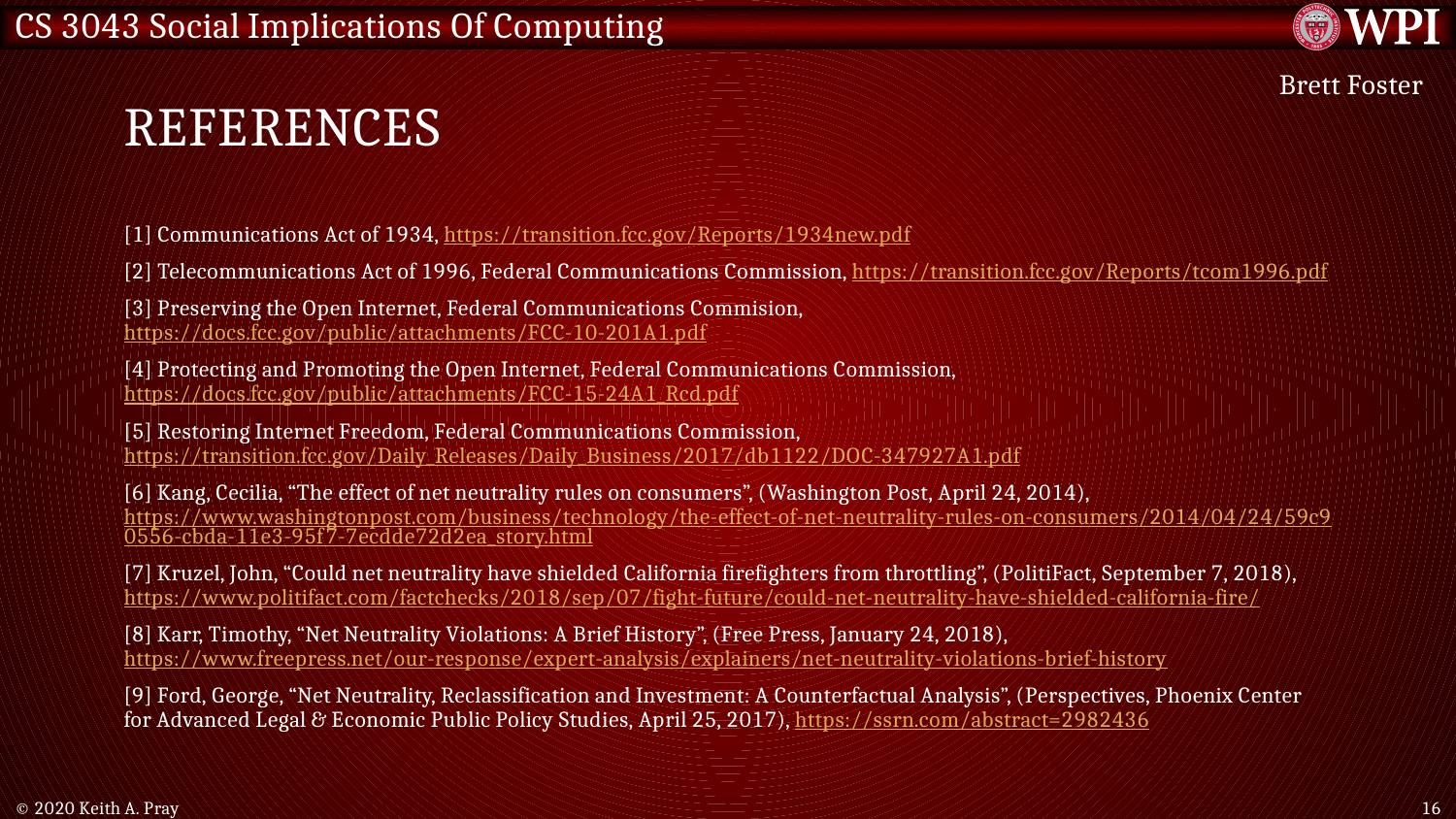

# References
Brett Foster
[1] Communications Act of 1934, https://transition.fcc.gov/Reports/1934new.pdf
[2] Telecommunications Act of 1996, Federal Communications Commission, https://transition.fcc.gov/Reports/tcom1996.pdf
[3] Preserving the Open Internet, Federal Communications Commision, https://docs.fcc.gov/public/attachments/FCC-10-201A1.pdf
[4] Protecting and Promoting the Open Internet, Federal Communications Commission, https://docs.fcc.gov/public/attachments/FCC-15-24A1_Rcd.pdf
[5] Restoring Internet Freedom, Federal Communications Commission, https://transition.fcc.gov/Daily_Releases/Daily_Business/2017/db1122/DOC-347927A1.pdf
[6] Kang, Cecilia, “The effect of net neutrality rules on consumers”, (Washington Post, April 24, 2014), https://www.washingtonpost.com/business/technology/the-effect-of-net-neutrality-rules-on-consumers/2014/04/24/59c90556-cbda-11e3-95f7-7ecdde72d2ea_story.html
[7] Kruzel, John, “Could net neutrality have shielded California firefighters from throttling”, (PolitiFact, September 7, 2018), https://www.politifact.com/factchecks/2018/sep/07/fight-future/could-net-neutrality-have-shielded-california-fire/
[8] Karr, Timothy, “Net Neutrality Violations: A Brief History”, (Free Press, January 24, 2018), https://www.freepress.net/our-response/expert-analysis/explainers/net-neutrality-violations-brief-history
[9] Ford, George, “Net Neutrality, Reclassification and Investment: A Counterfactual Analysis”, (Perspectives, Phoenix Center for Advanced Legal & Economic Public Policy Studies, April 25, 2017), https://ssrn.com/abstract=2982436
© 2020 Keith A. Pray
16